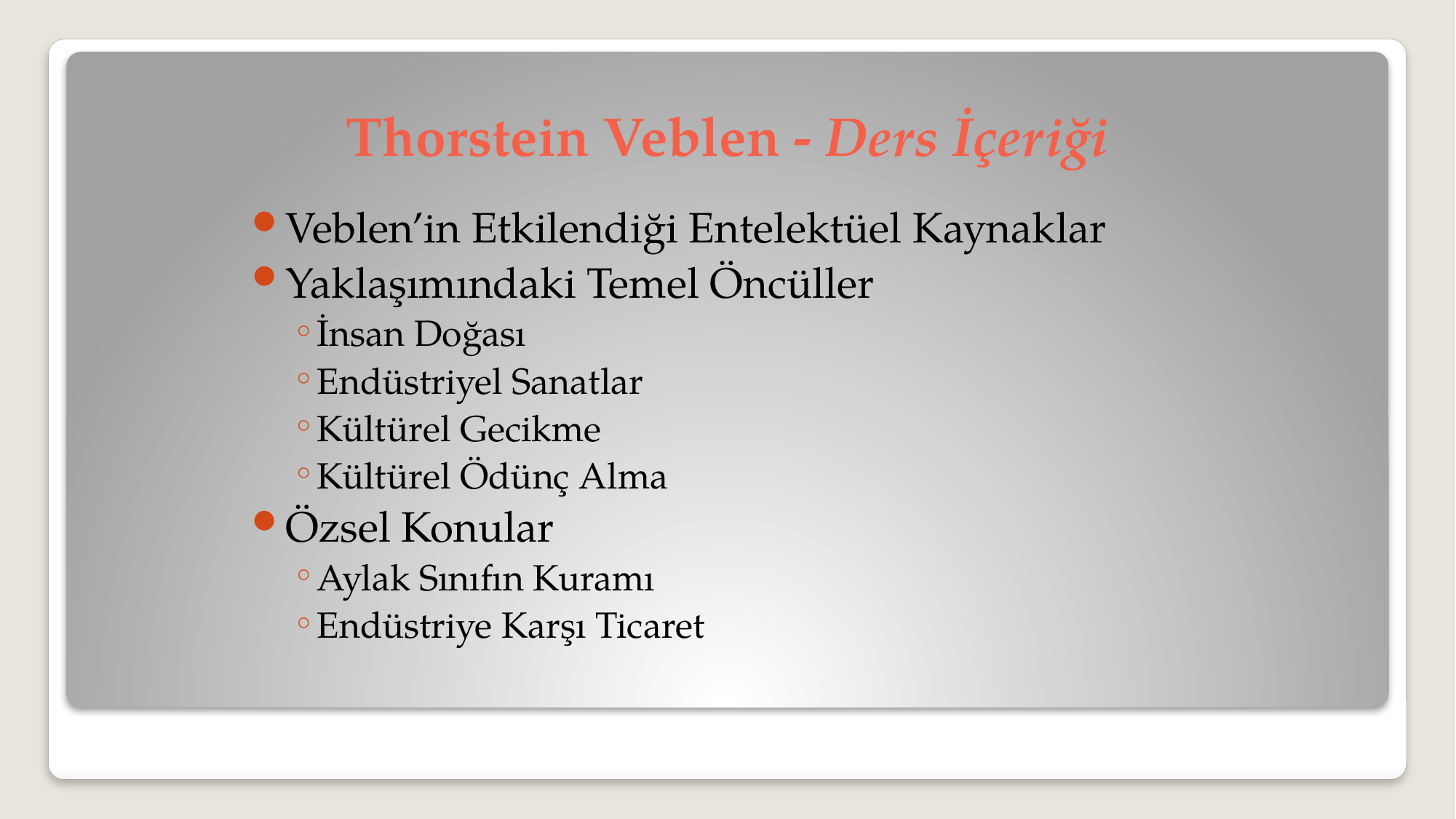

# Thorstein Veblen - Ders İçeriği
Veblen’in Etkilendiği Entelektüel Kaynaklar
Yaklaşımındaki Temel Öncüller
İnsan Doğası
Endüstriyel Sanatlar
Kültürel Gecikme
Kültürel Ödünç Alma
Özsel Konular
Aylak Sınıfın Kuramı
Endüstriye Karşı Ticaret